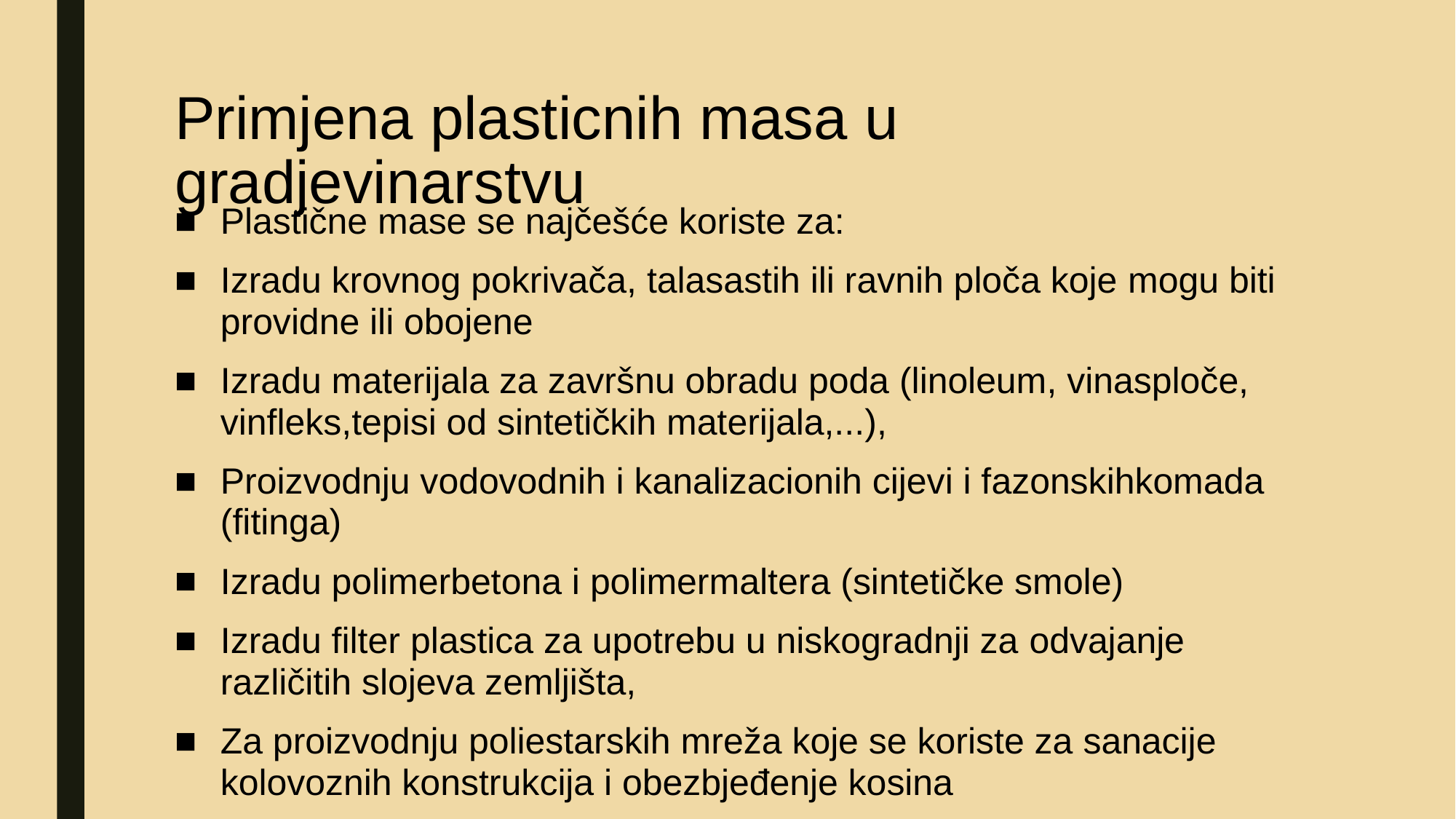

# Primjena plasticnih masa u gradjevinarstvu
Plastične mase se najčešće koriste za:
Izradu krovnog pokrivača, talasastih ili ravnih ploča koje mogu biti providne ili obojene
Izradu materijala za završnu obradu poda (linoleum, vinasploče, vinfleks,tepisi od sintetičkih materijala,...),
Proizvodnju vodovodnih i kanalizacionih cijevi i fazonskihkomada (fitinga)
Izradu polimerbetona i polimermaltera (sintetičke smole)
Izradu filter plastica za upotrebu u niskogradnji za odvajanje različitih slojeva zemljišta,
Za proizvodnju poliestarskih mreža koje se koriste za sanacije kolovoznih konstrukcija i obezbjeđenje kosina